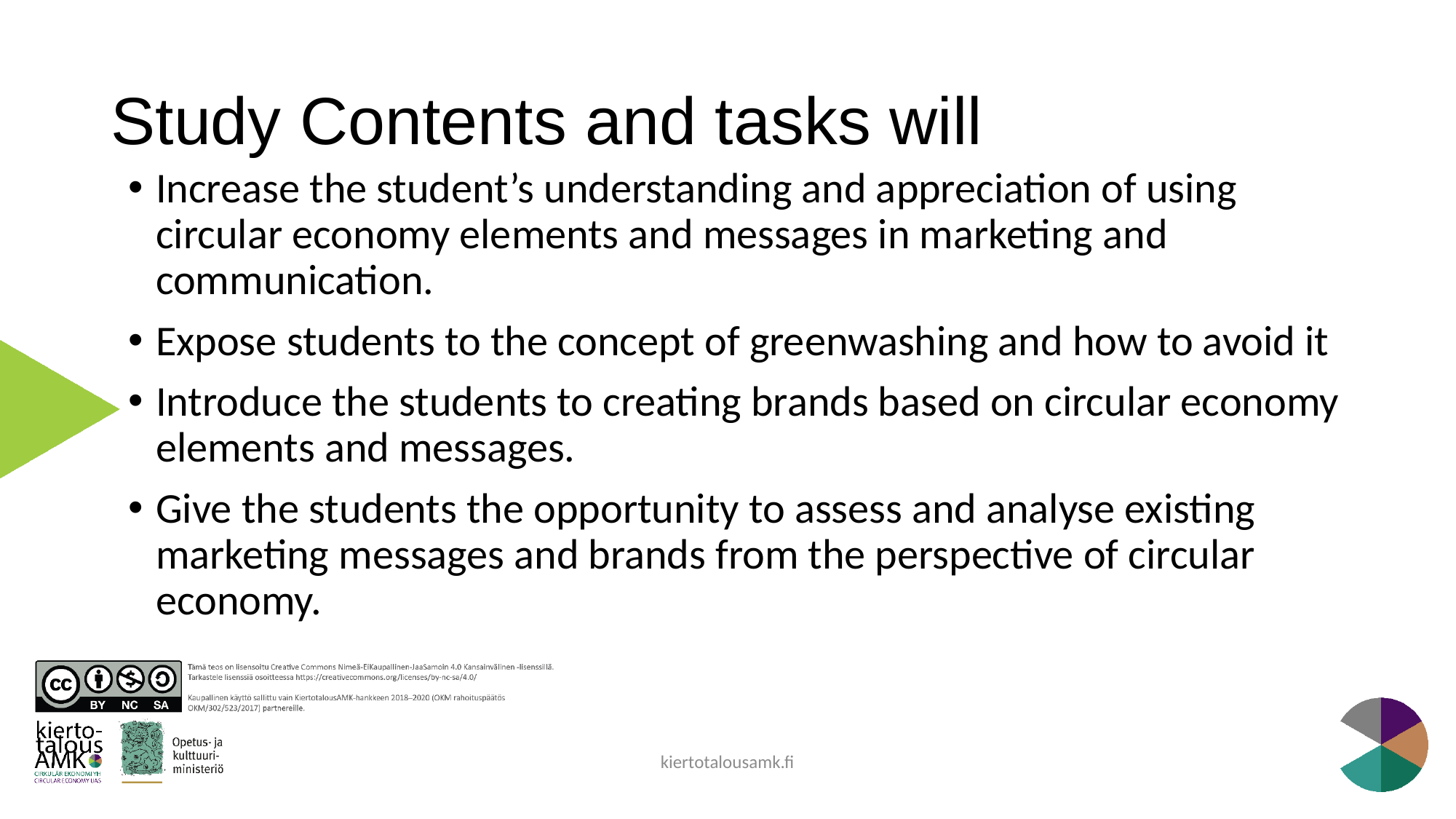

# Study Contents and tasks will
Increase the student’s understanding and appreciation of using circular economy elements and messages in marketing and communication.​
Expose students to the concept of greenwashing and how to avoid it​
Introduce the students to creating brands based on circular economy elements and messages.​
Give the students the opportunity to assess and analyse existing marketing messages and brands from the perspective of circular economy.
kiertotalousamk.fi